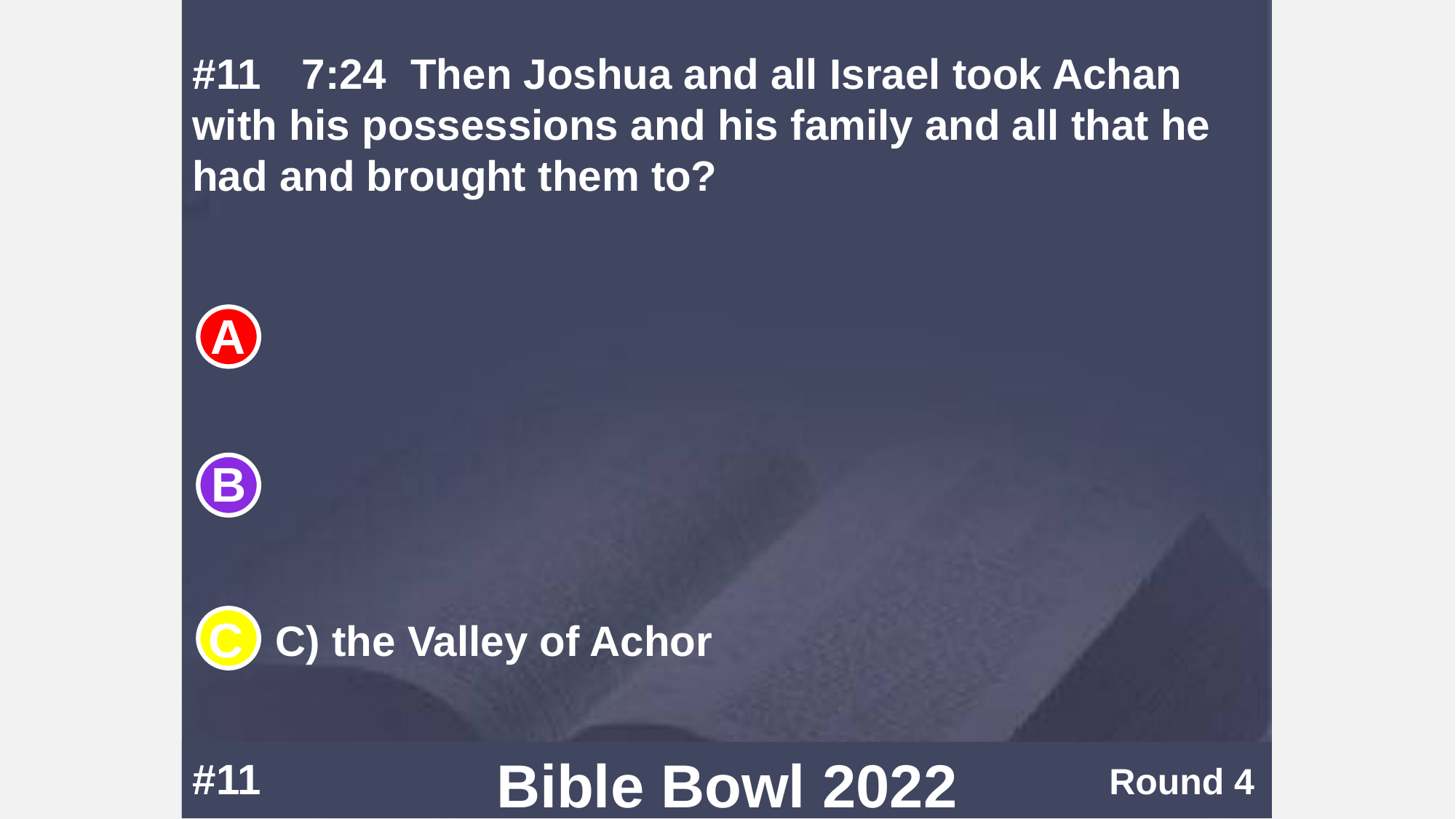

#11	7:24	Then Joshua and all Israel took Achan with his possessions and his family and all that he had and brought them to?
C) the Valley of Achor
#11